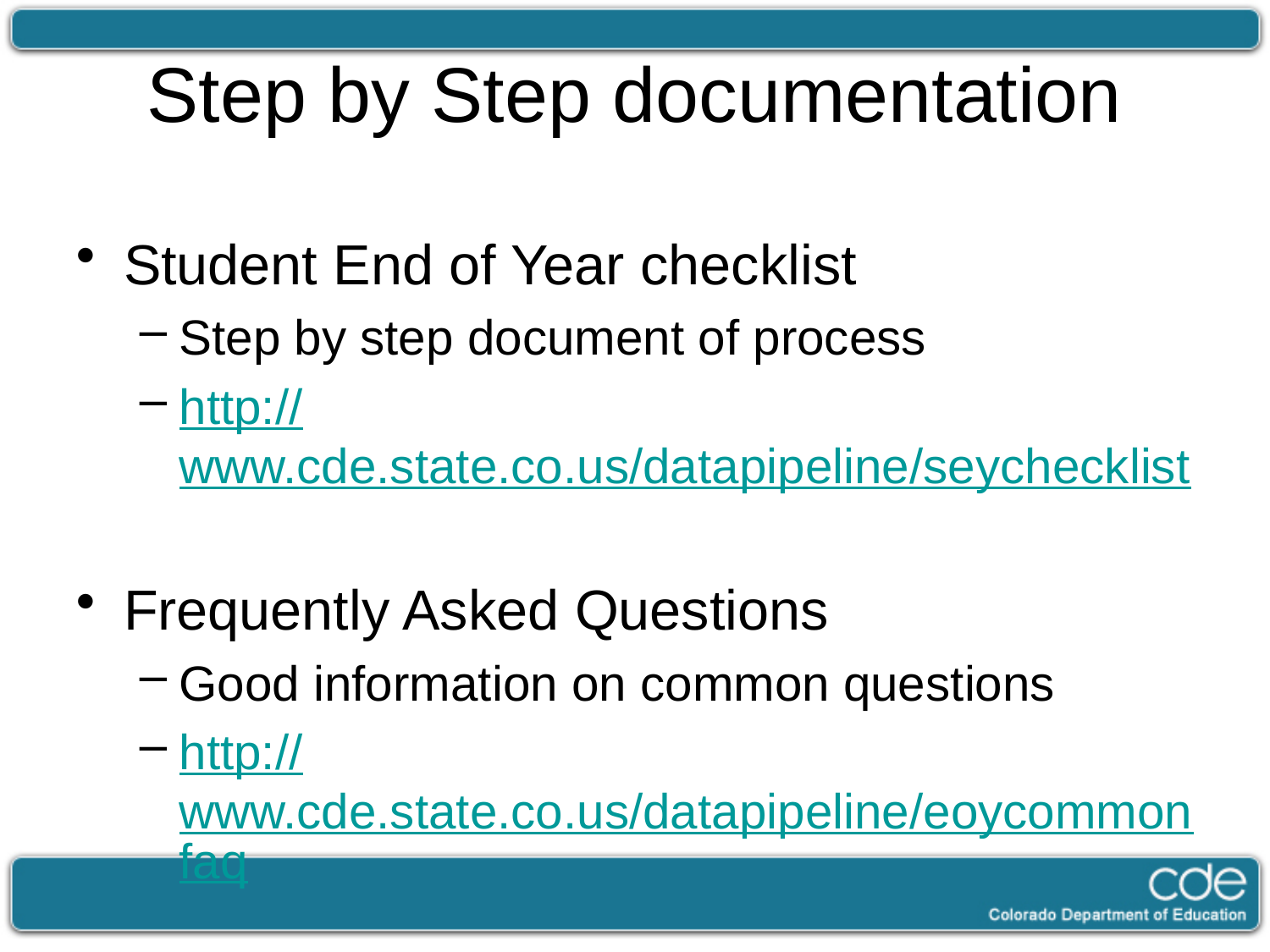

# Step by Step documentation
Student End of Year checklist
Step by step document of process
http://www.cde.state.co.us/datapipeline/seychecklist

Frequently Asked Questions
Good information on common questions
http://www.cde.state.co.us/datapipeline/eoycommonfaq